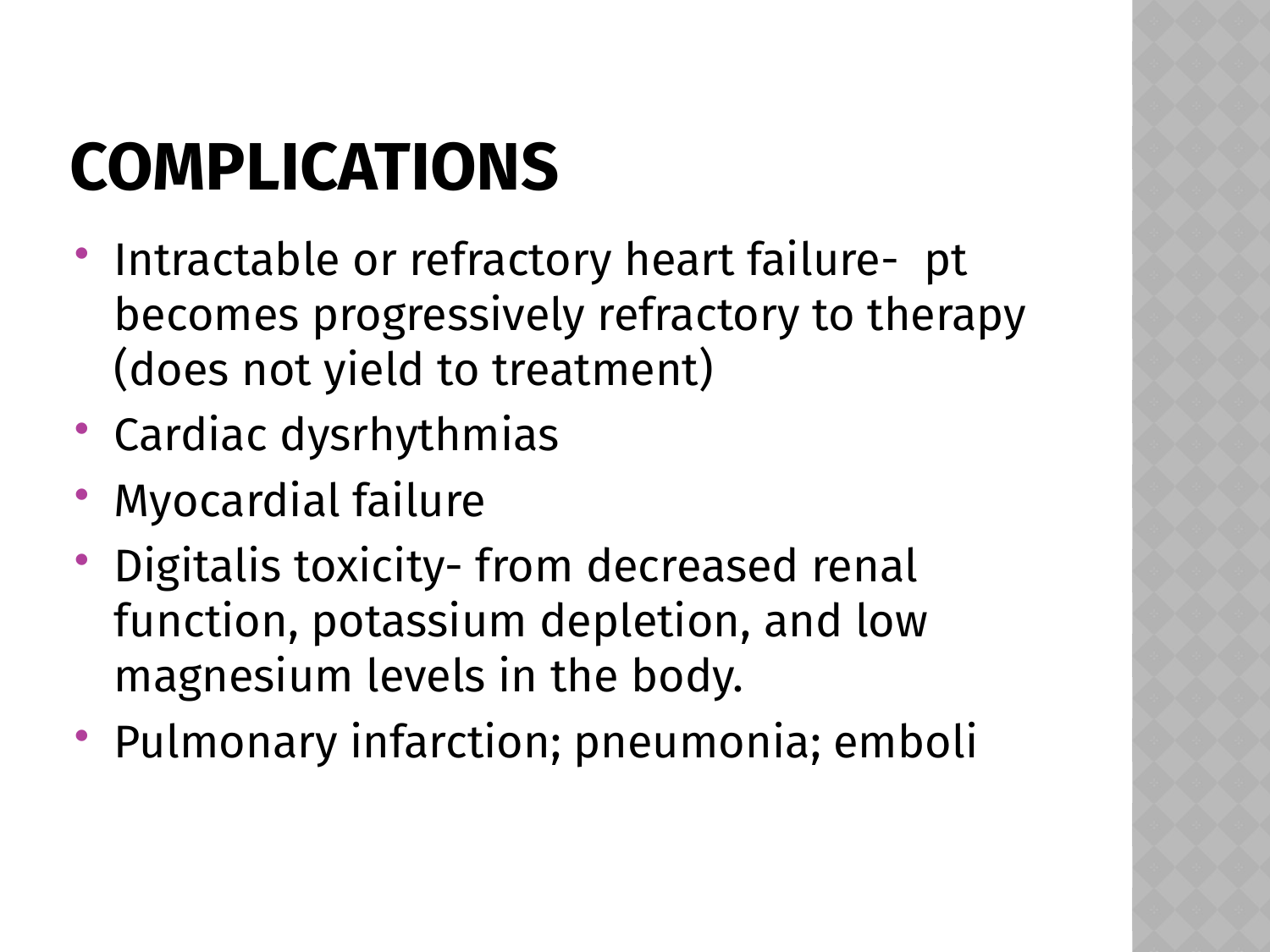

# Complications
Intractable or refractory heart failure-  pt becomes progressively refractory to therapy (does not yield to treatment)
Cardiac dysrhythmias
Myocardial failure
Digitalis toxicity- from decreased renal function, potassium depletion, and low magnesium levels in the body.
Pulmonary infarction; pneumonia; emboli